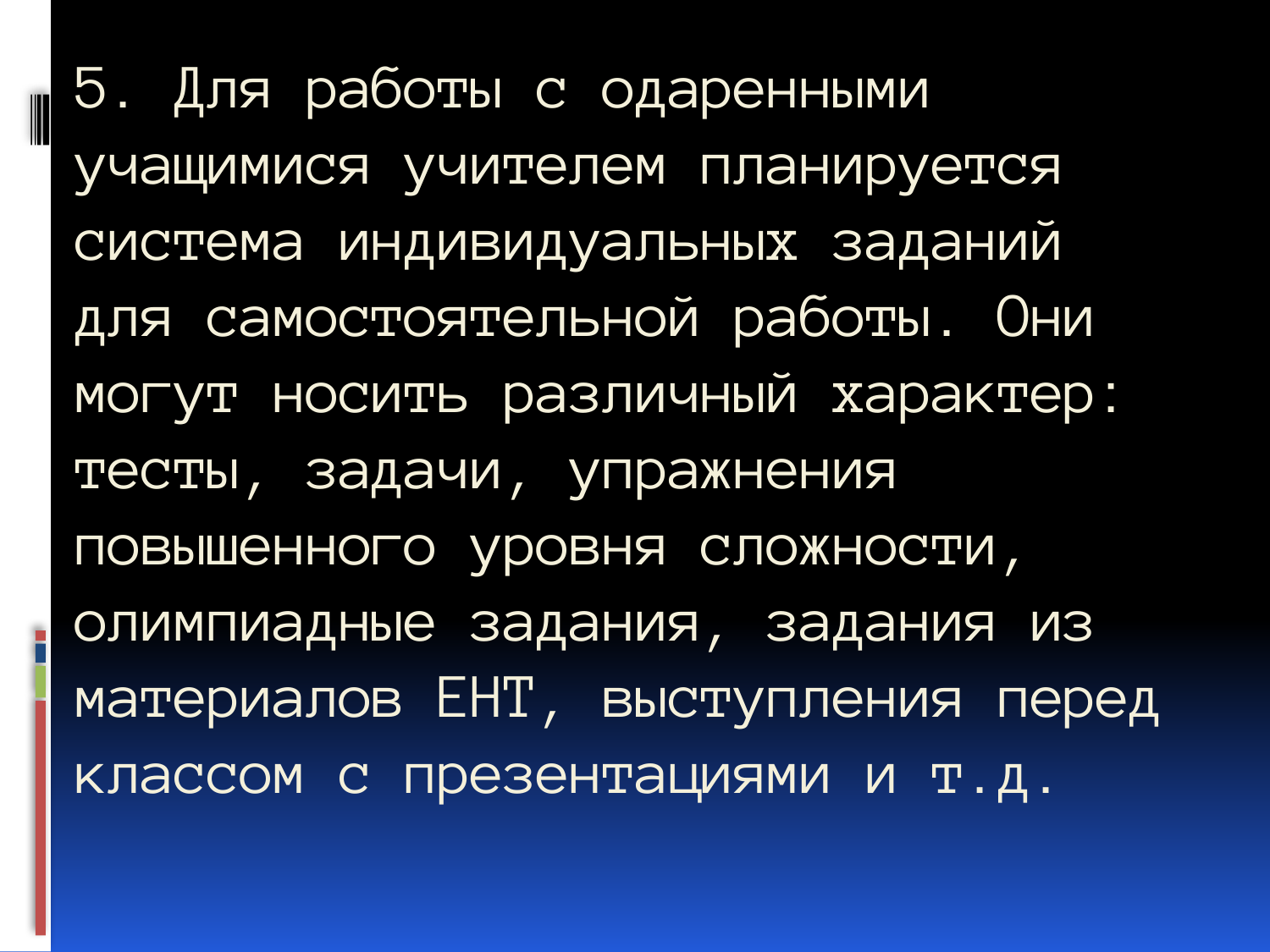

# 5. Для работы с одаренными учащимися учителем планируется система индивидуальных заданий для самостоятельной работы. Они могут носить различный характер: тесты, задачи, упражнения повышенного уровня сложности, олимпиадные задания, задания из материалов ЕНТ, выступления перед классом с презентациями и т.д.